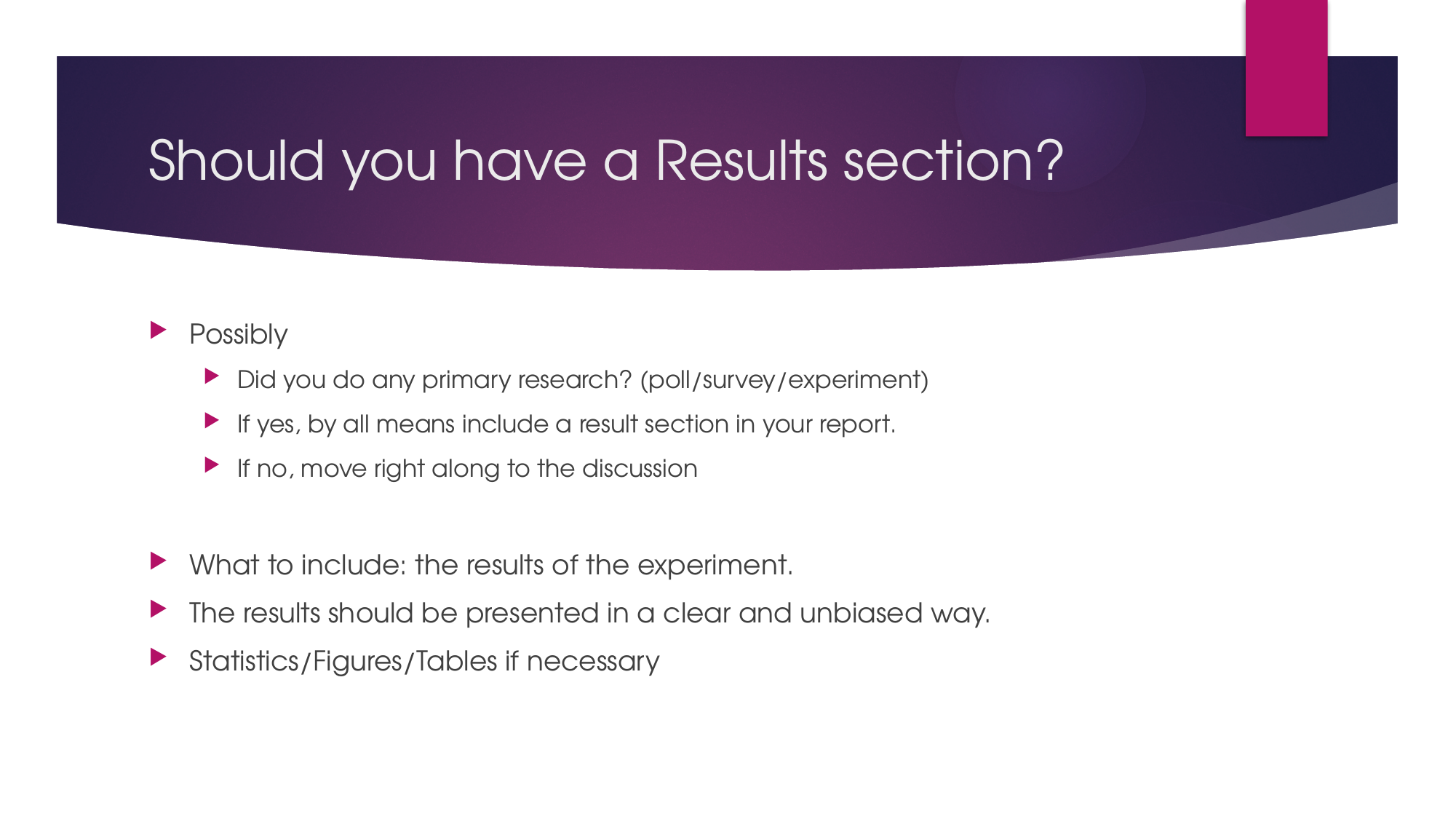

# Should you have a Results section?
Possibly
Did you do any primary research? (poll/survey/experiment)
If yes, by all means include a result section in your report.
If no, move right along to the discussion

What to include: the results of the experiment.
The results should be presented in a clear and unbiased way.
Statistics/Figures/Tables if necessary